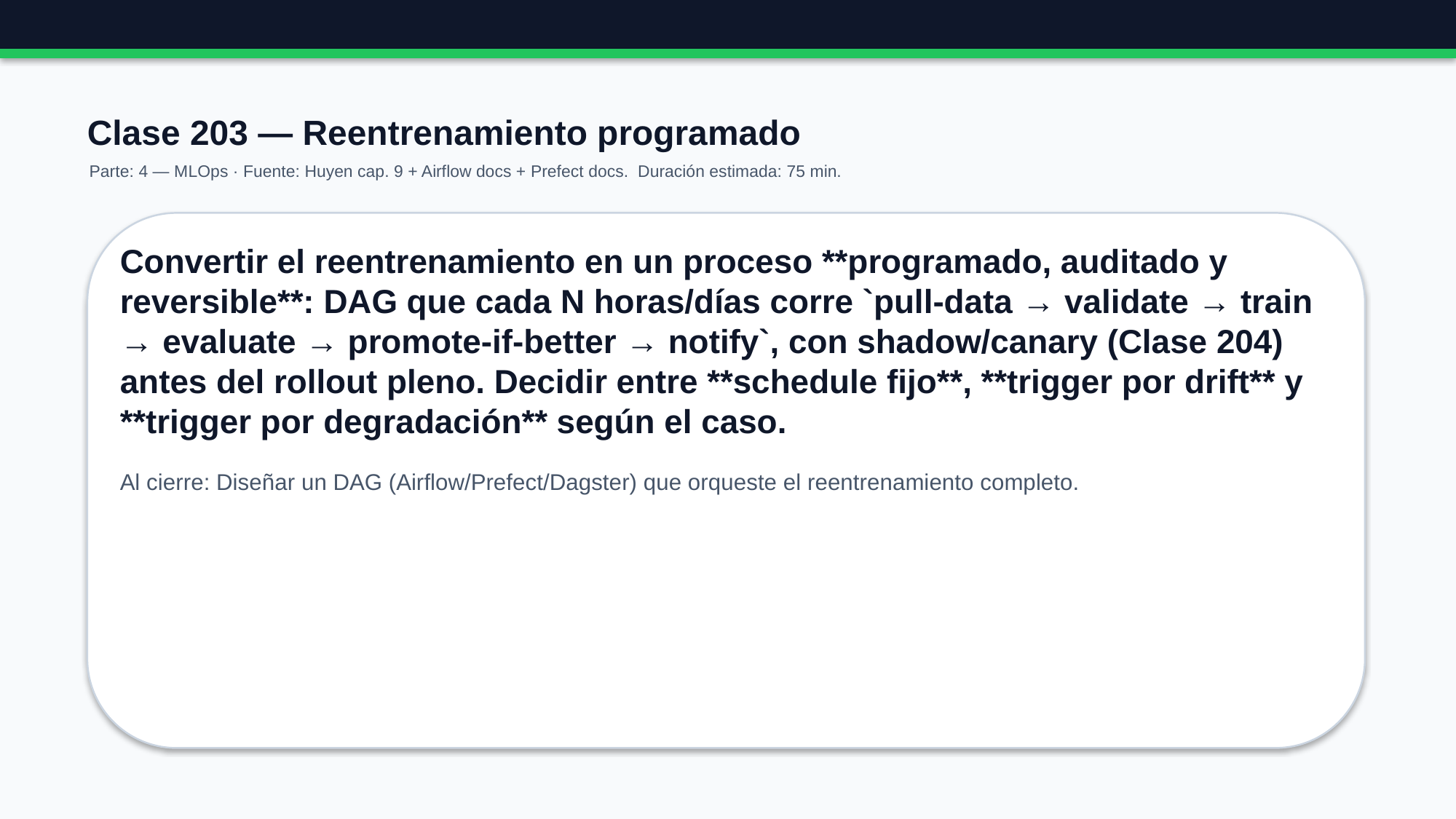

Clase 203 — Reentrenamiento programado
Parte: 4 — MLOps · Fuente: Huyen cap. 9 + Airflow docs + Prefect docs.  Duración estimada: 75 min.

Convertir el reentrenamiento en un proceso **programado, auditado y reversible**: DAG que cada N horas/días corre `pull-data → validate → train → evaluate → promote-if-better → notify`, con shadow/canary (Clase 204) antes del rollout pleno. Decidir entre **schedule fijo**, **trigger por drift** y **trigger por degradación** según el caso.
Al cierre: Diseñar un DAG (Airflow/Prefect/Dagster) que orqueste el reentrenamiento completo.